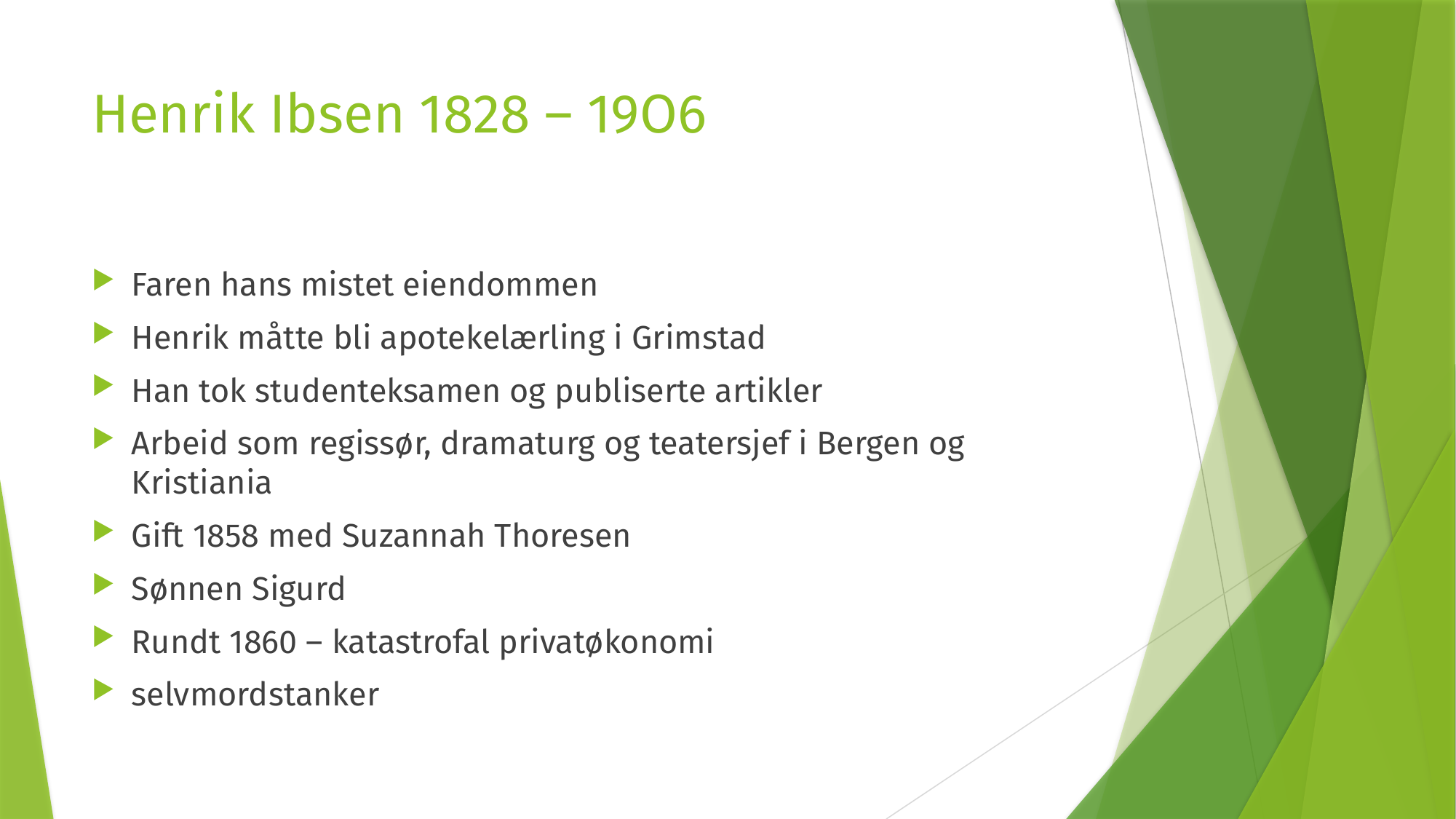

# Henrik Ibsen 1828 – 19O6
Faren hans mistet eiendommen
Henrik måtte bli apotekelærling i Grimstad
Han tok studenteksamen og publiserte artikler
Arbeid som regissør, dramaturg og teatersjef i Bergen og Kristiania
Gift 1858 med Suzannah Thoresen
Sønnen Sigurd
Rundt 1860 – katastrofal privatøkonomi
selvmordstanker